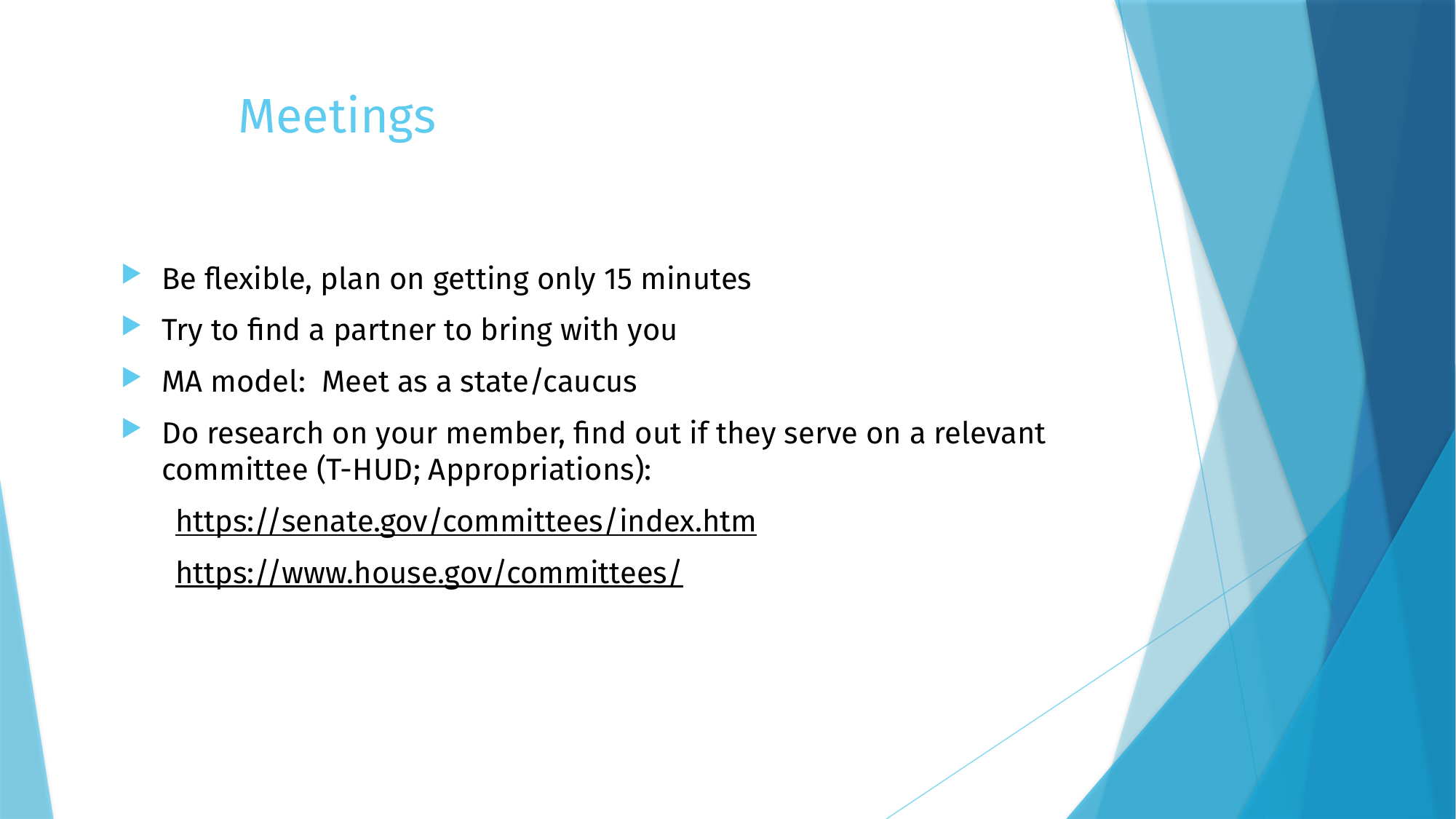

# Meetings
Be flexible, plan on getting only 15 minutes
Try to find a partner to bring with you
MA model:  Meet as a state/caucus
Do research on your member, find out if they serve on a relevant committee (T-HUD; Appropriations):
https://senate.gov/committees/index.htm
https://www.house.gov/committees/